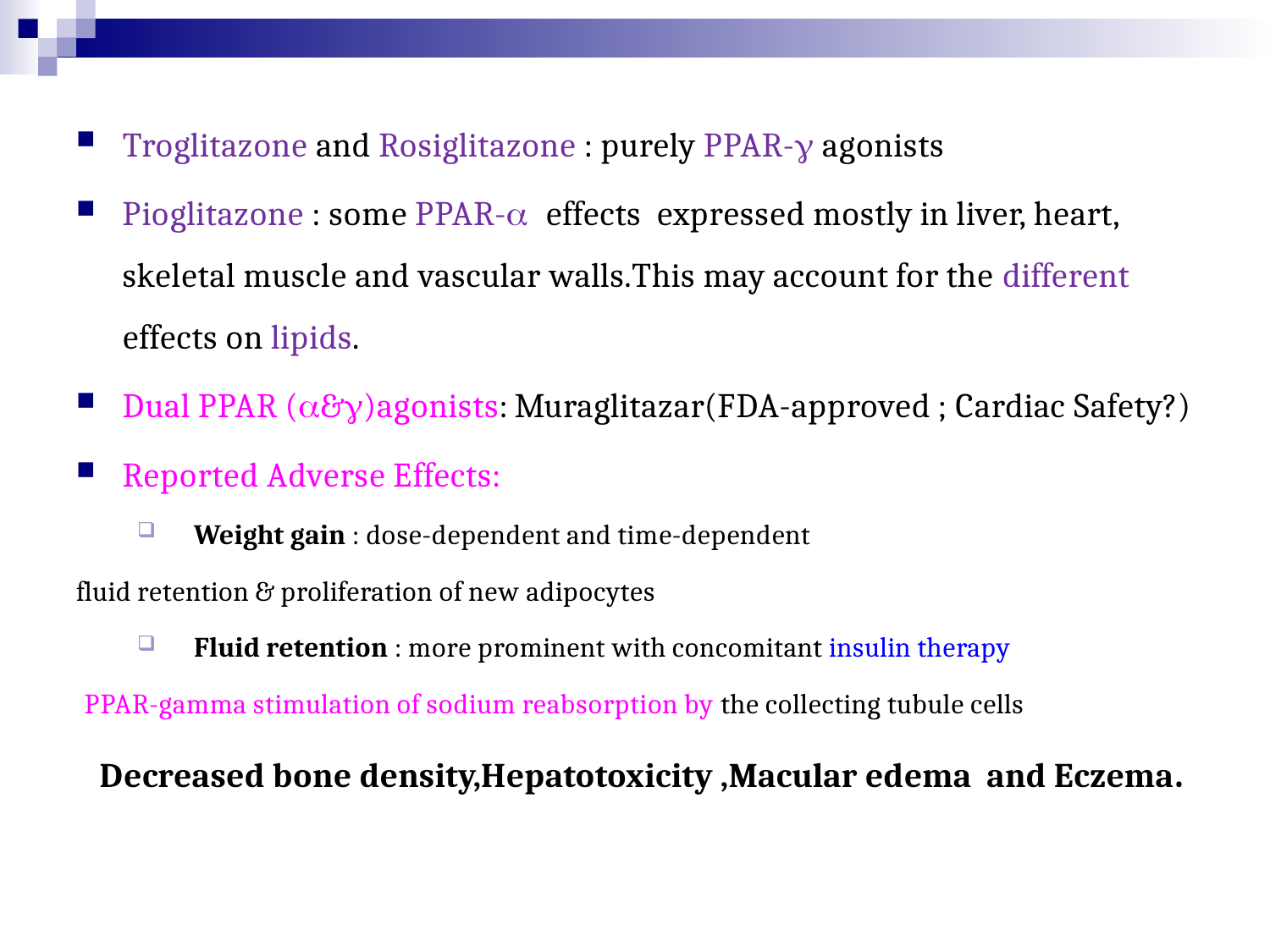

Troglitazone and Rosiglitazone : purely PPAR-γ agonists
Pioglitazone : some PPAR-α effects  expressed mostly in liver, heart, skeletal muscle and vascular walls.This may account for the different effects on lipids.
Dual PPAR (α&γ)agonists: Muraglitazar(FDA-approved ; Cardiac Safety?)
Reported Adverse Effects:
   Weight gain : dose-dependent and time-dependent
                                     fluid retention & proliferation of new adipocytes
   Fluid retention : more prominent with concomitant insulin therapy
         PPAR-gamma stimulation of sodium reabsorption by the collecting tubule cells
   Decreased bone density,Hepatotoxicity ,Macular edema  and Eczema.